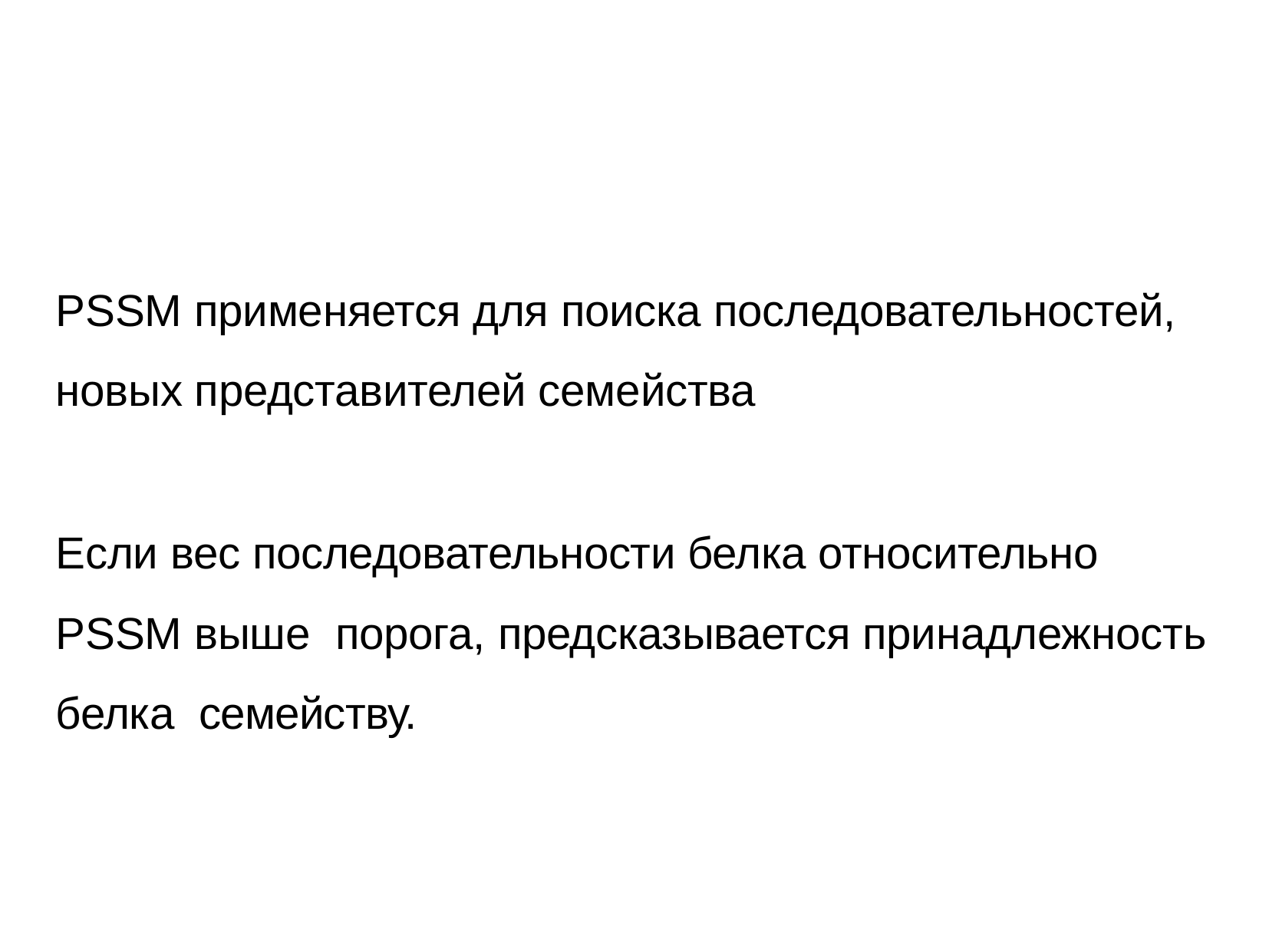

PSSM применяется для поиска последовательностей,
новых представителей семейства

Если вес последовательности белка относительно PSSM выше  порога, предсказывается принадлежность белка  семейству.